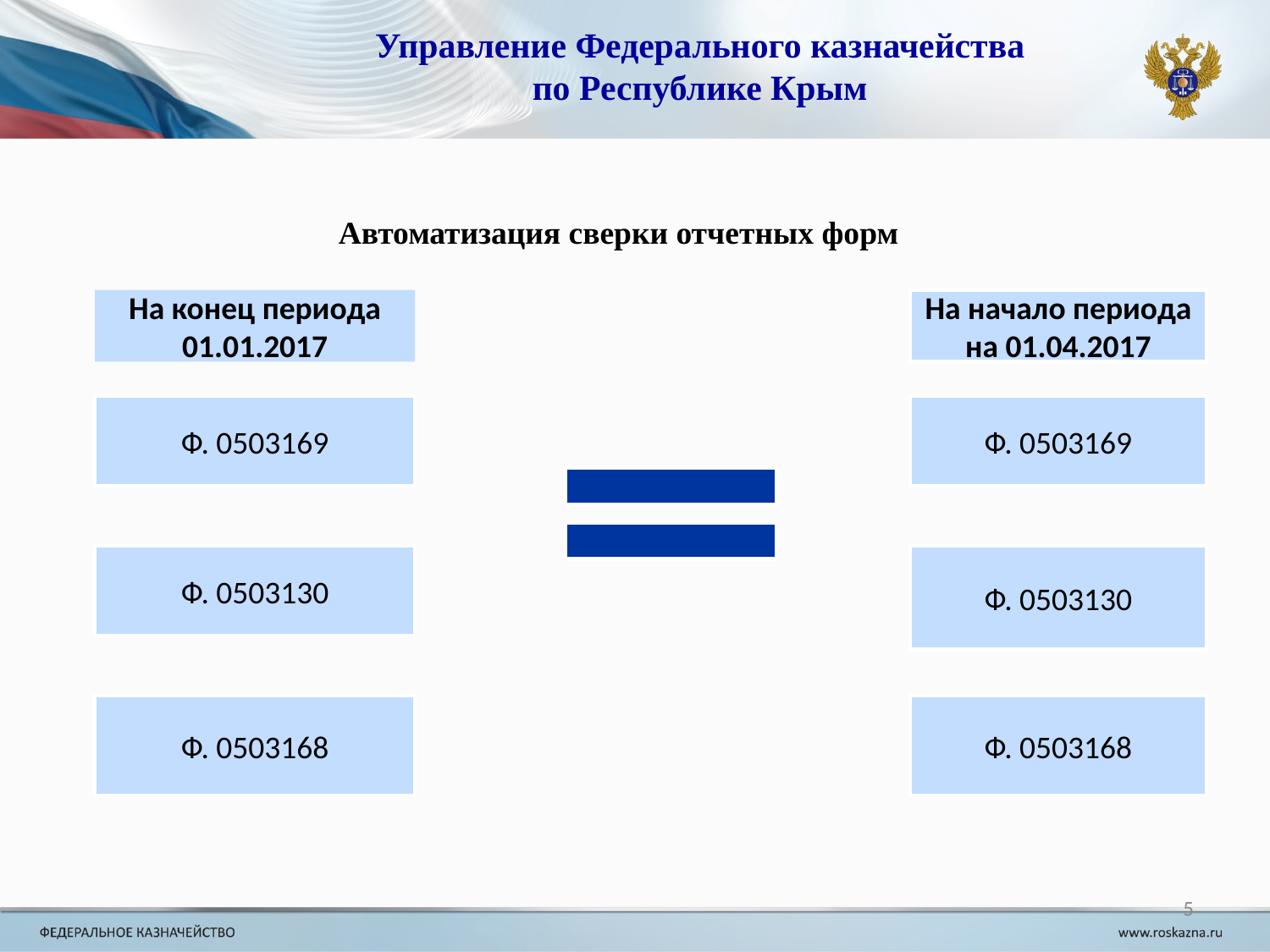

Управление Федерального казначейства
по Республике Крым
Автоматизация сверки отчетных форм
На конец периода 01.01.2017
На начало периода на 01.04.2017
Ф. 0503169
Ф. 0503169

Ф. 0503130
Ф. 0503130
Ф. 0503168
Ф. 0503168
5